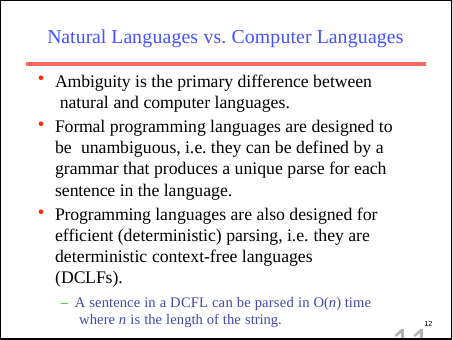

# Natural Languages vs. Computer Languages
Ambiguity is the primary difference between  natural and computer languages.
Formal programming languages are designed to be  unambiguous, i.e. they can be defined by a  grammar that produces a unique parse for each  sentence in the language.
Programming languages are also designed for  efficient (deterministic) parsing, i.e. they are  deterministic context-free languages (DCLFs).
– A sentence in a DCFL can be parsed in O(n) time  where n is the length of the string.
11
12